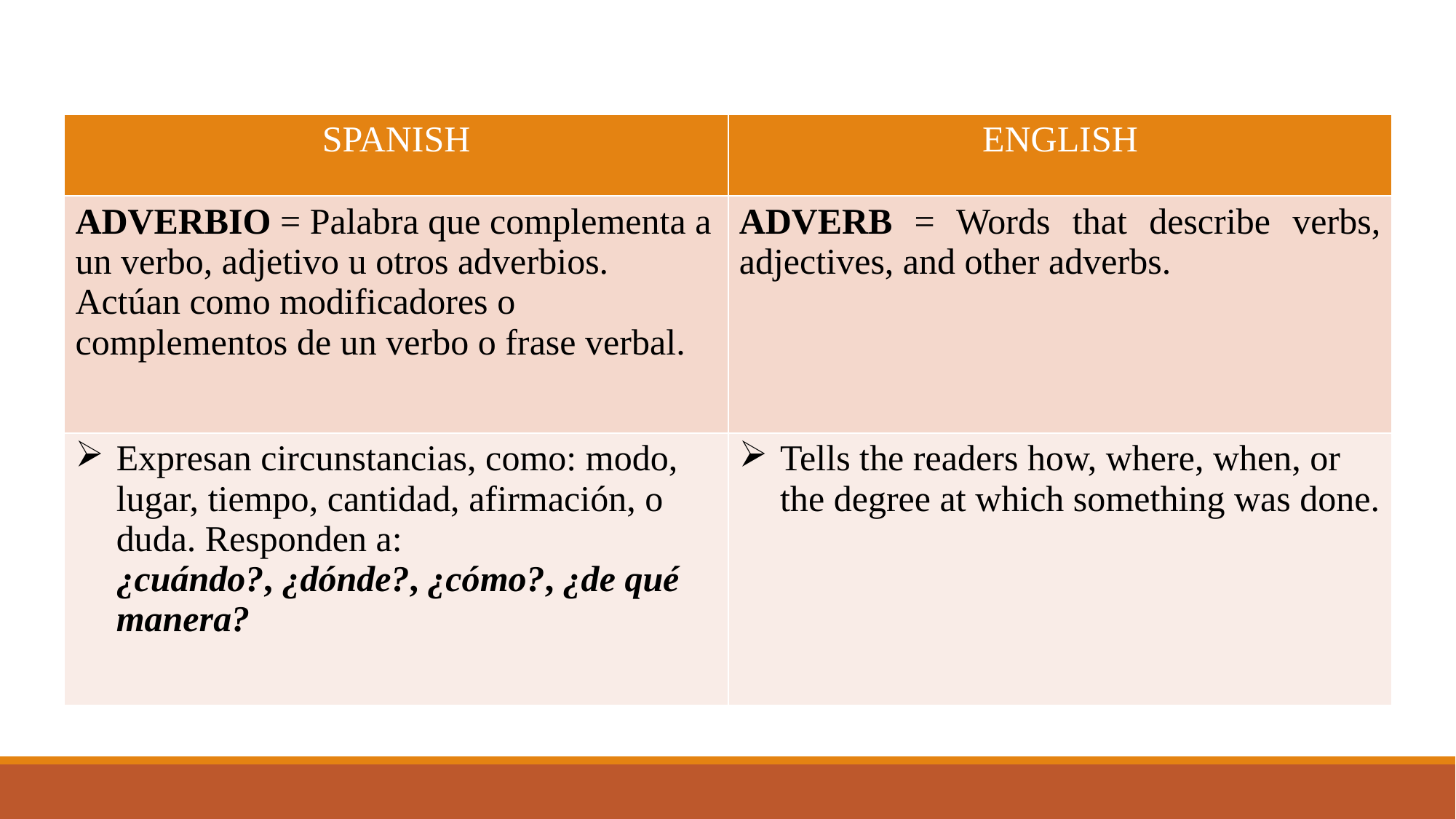

| SPANISH | ENGLISH |
| --- | --- |
| ADVERBIO = Palabra que complementa a un verbo, adjetivo u otros adverbios. Actúan como modificadores o complementos de un verbo o frase verbal. | ADVERB = Words that describe verbs, adjectives, and other adverbs. |
| Expresan circunstancias, como: modo, lugar, tiempo, cantidad, afirmación, o duda. Responden a: ¿cuándo?, ¿dónde?, ¿cómo?, ¿de qué manera? | Tells the readers how, where, when, or the degree at which something was done. |